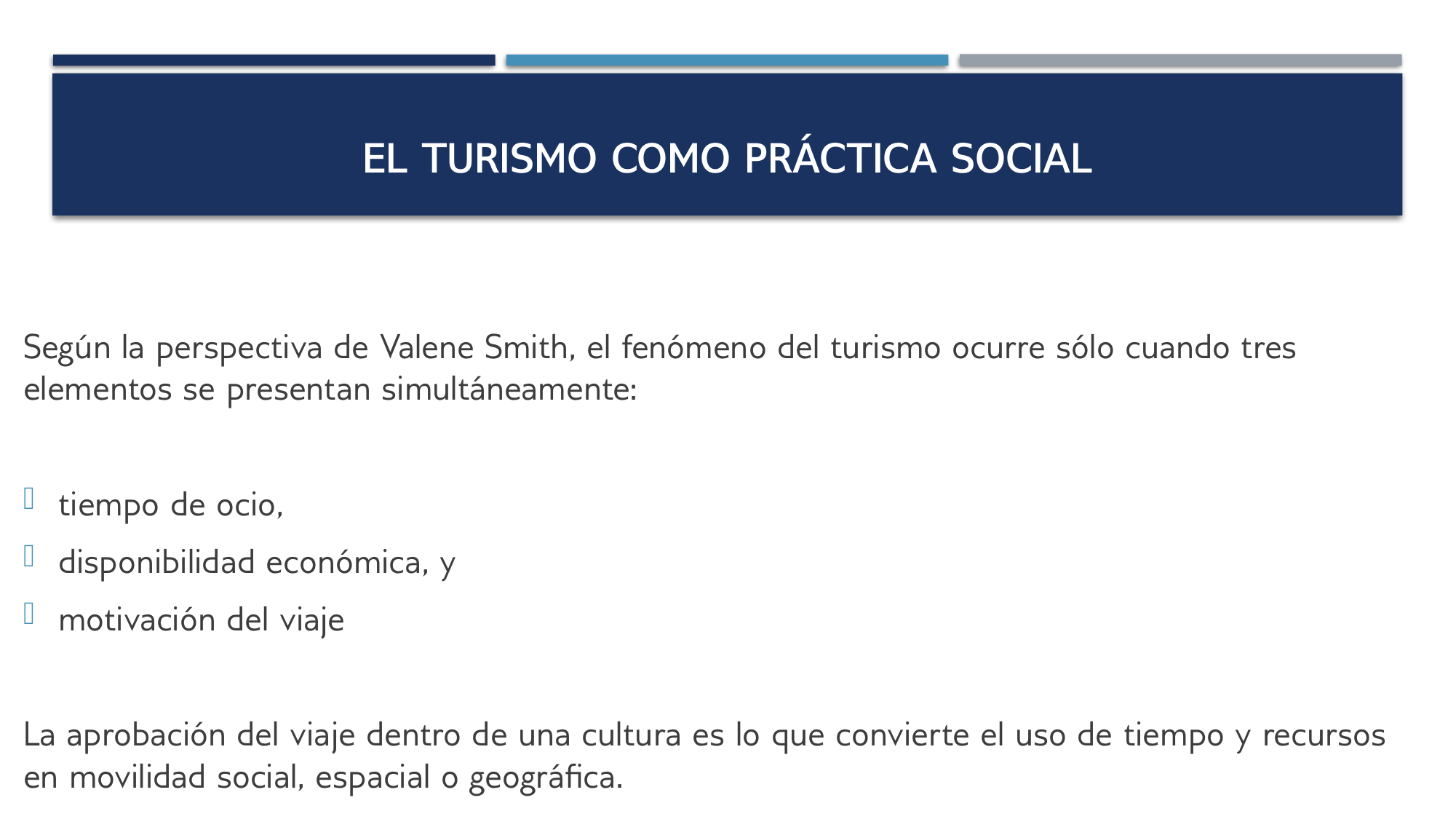

# el turismo como práctica social

Según la perspectiva de Valene Smith, el fenómeno del turismo ocurre sólo cuando tres elementos se presentan simultáneamente:

tiempo de ocio,
disponibilidad económica, y
motivación del viaje

La aprobación del viaje dentro de una cultura es lo que convierte el uso de tiempo y recursos en movilidad social, espacial o geográfica.